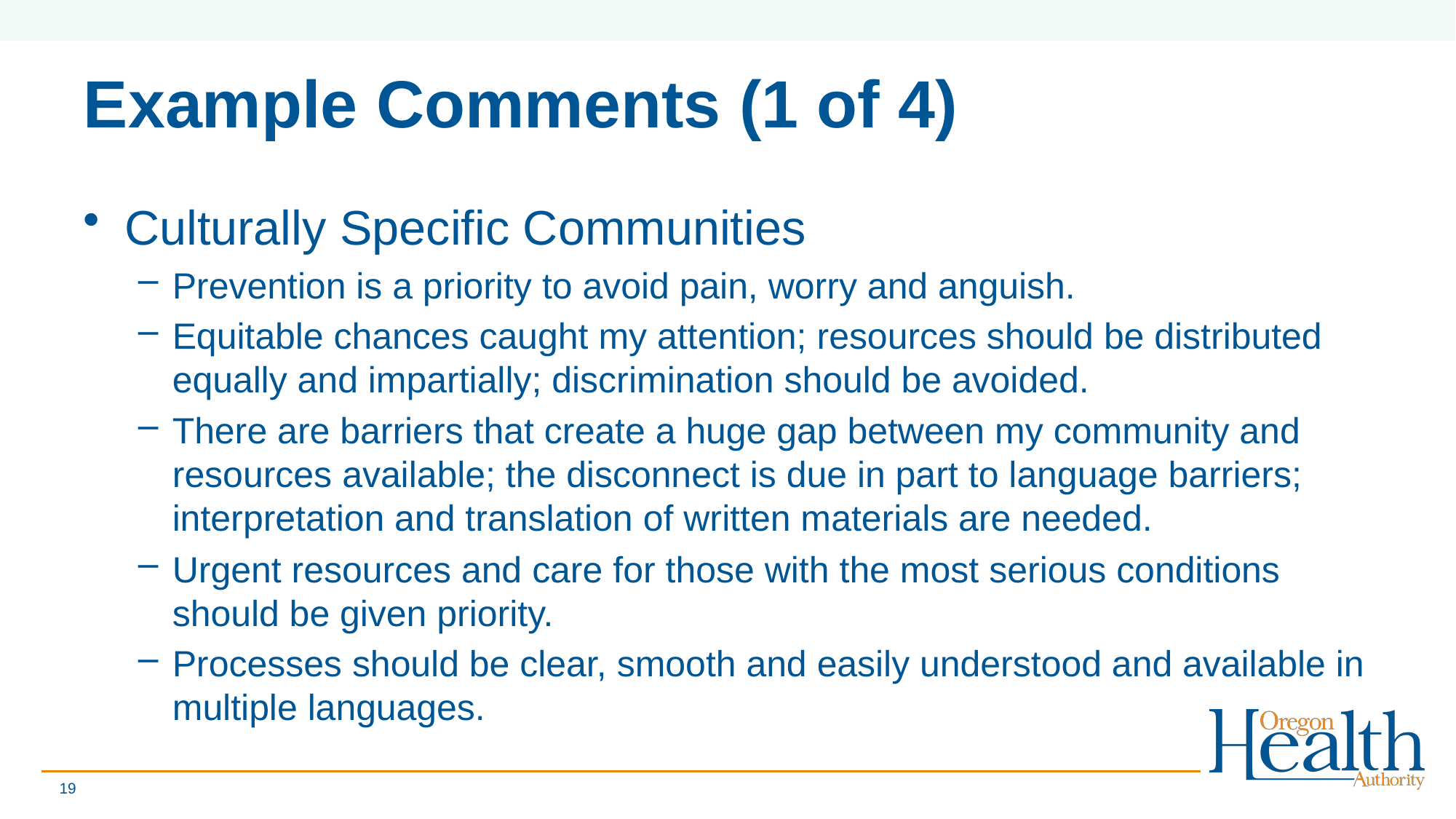

# Example Comments (1 of 4)
Culturally Specific Communities
Prevention is a priority to avoid pain, worry and anguish.
Equitable chances caught my attention; resources should be distributed equally and impartially; discrimination should be avoided.
There are barriers that create a huge gap between my community and resources available; the disconnect is due in part to language barriers; interpretation and translation of written materials are needed.
Urgent resources and care for those with the most serious conditions should be given priority.
Processes should be clear, smooth and easily understood and available in multiple languages.
19